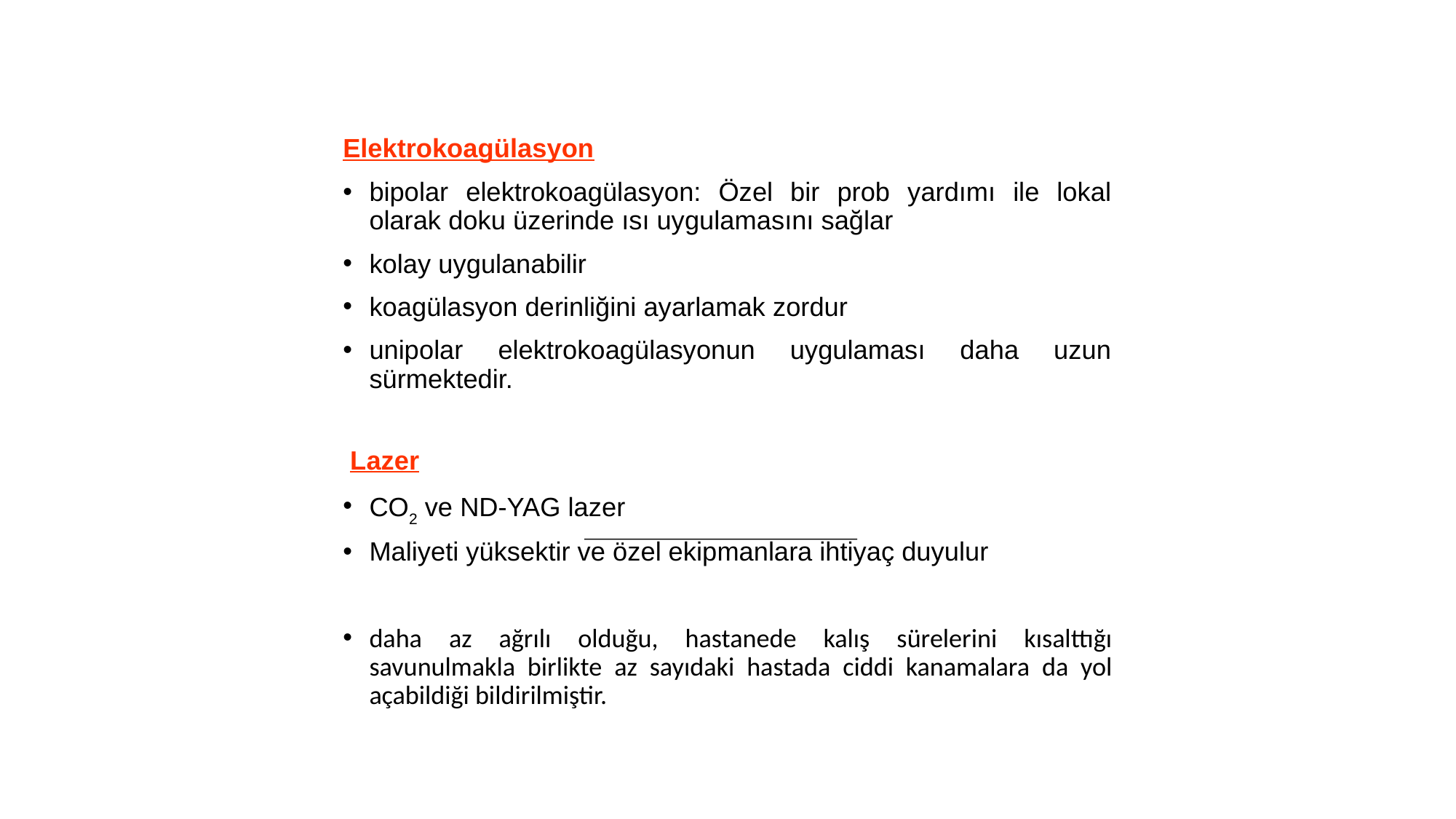

Elektrokoagülasyon
bipolar elektrokoagülasyon: Özel bir prob yardımı ile lokal olarak doku üzerinde ısı uygulamasını sağlar
kolay uygulanabilir
koagülasyon derinliğini ayarlamak zordur
unipolar elektrokoagülasyonun uygulaması daha uzun sürmektedir.

 Lazer
CO2 ve ND-YAG lazer
Maliyeti yüksektir ve özel ekipmanlara ihtiyaç duyulur

daha az ağrılı olduğu, hastanede kalış sürelerini kısalttığı savunulmakla birlikte az sayıdaki hastada ciddi kanamalara da yol açabildiği bildirilmiştir.